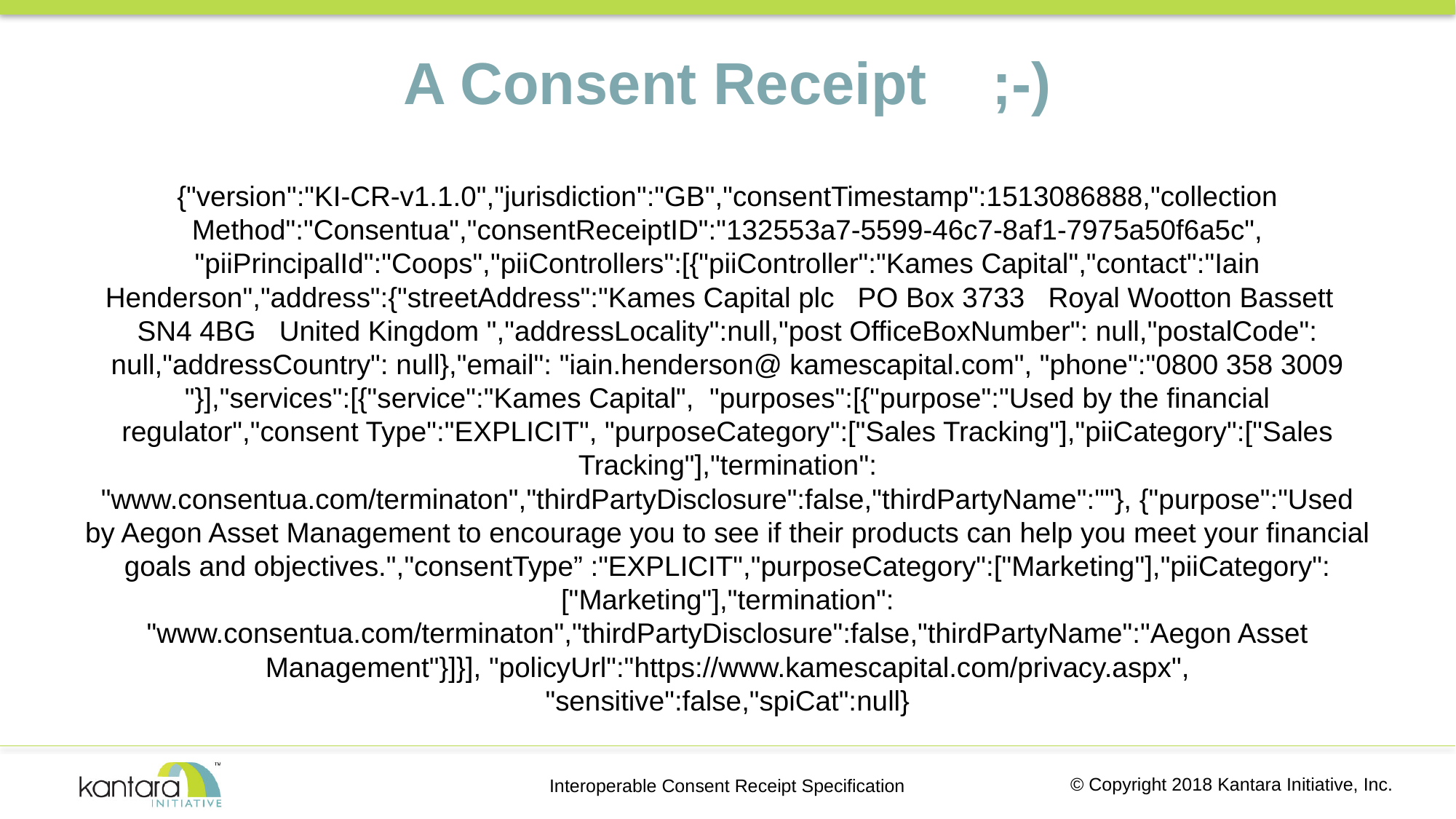

# A Consent Receipt    ;-)
{"version":"KI-CR-v1.1.0","jurisdiction":"GB","consentTimestamp":1513086888,"collection Method":"Consentua","consentReceiptID":"132553a7-5599-46c7-8af1-7975a50f6a5c", "piiPrincipalId":"Coops","piiControllers":[{"piiController":"Kames Capital","contact":"Iain Henderson","address":{"streetAddress":"Kames Capital plc   PO Box 3733   Royal Wootton Bassett   SN4 4BG   United Kingdom ","addressLocality":null,"post OfficeBoxNumber": null,"postalCode": null,"addressCountry": null},"email": "iain.henderson@ kamescapital.com", "phone":"0800 358 3009 "}],"services":[{"service":"Kames Capital",  "purposes":[{"purpose":"Used by the financial regulator","consent Type":"EXPLICIT", "purposeCategory":["Sales Tracking"],"piiCategory":["Sales Tracking"],"termination": "www.consentua.com/terminaton","thirdPartyDisclosure":false,"thirdPartyName":""}, {"purpose":"Used by Aegon Asset Management to encourage you to see if their products can help you meet your financial goals and objectives.","consentType” :"EXPLICIT","purposeCategory":["Marketing"],"piiCategory":["Marketing"],"termination": "www.consentua.com/terminaton","thirdPartyDisclosure":false,"thirdPartyName":"Aegon Asset Management"}]}], "policyUrl":"https://www.kamescapital.com/privacy.aspx", "sensitive":false,"spiCat":null}
Interoperable Consent Receipt Specification